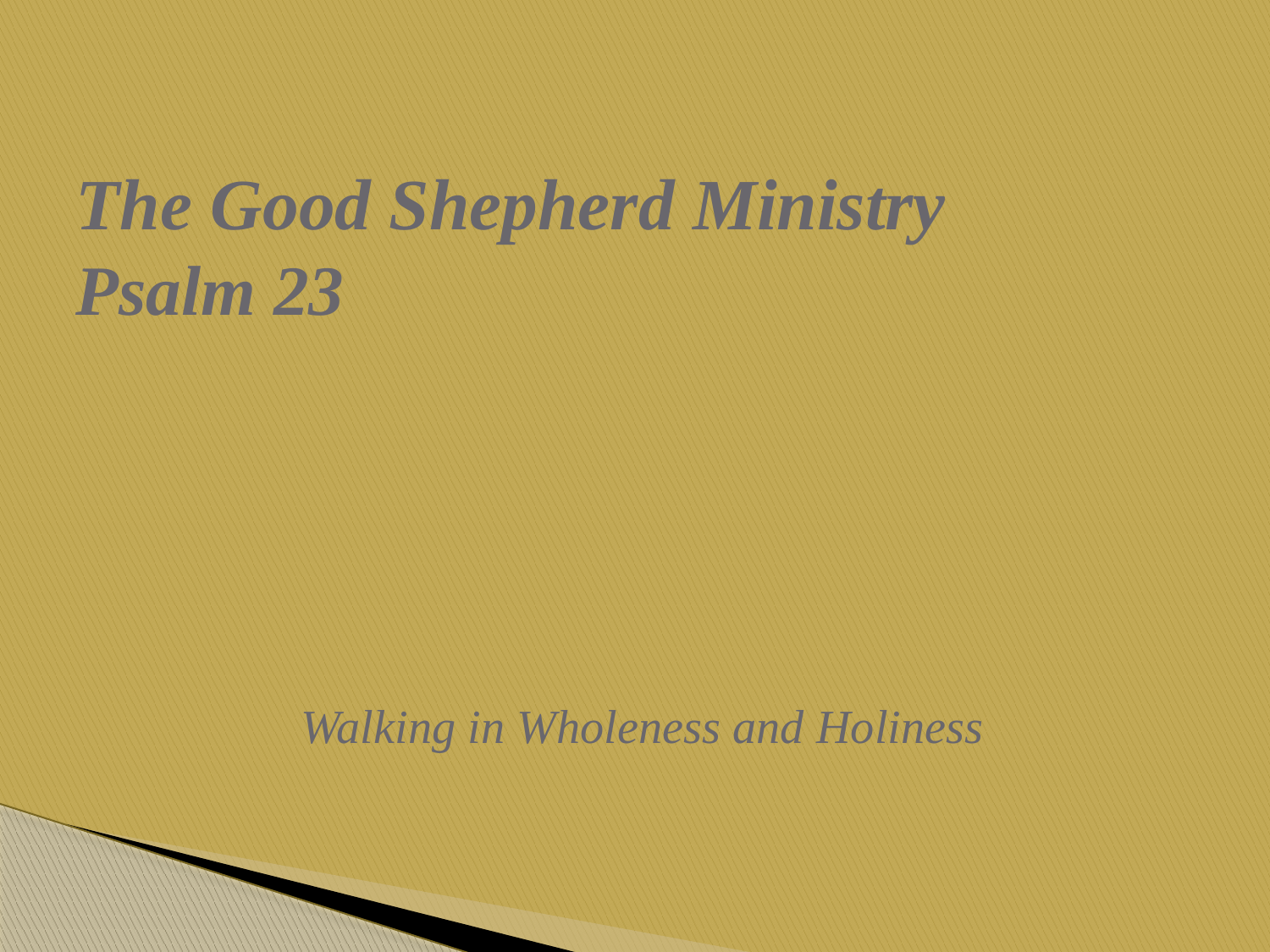

# The Good Shepherd Ministry Psalm 23

Walking in Wholeness and Holiness